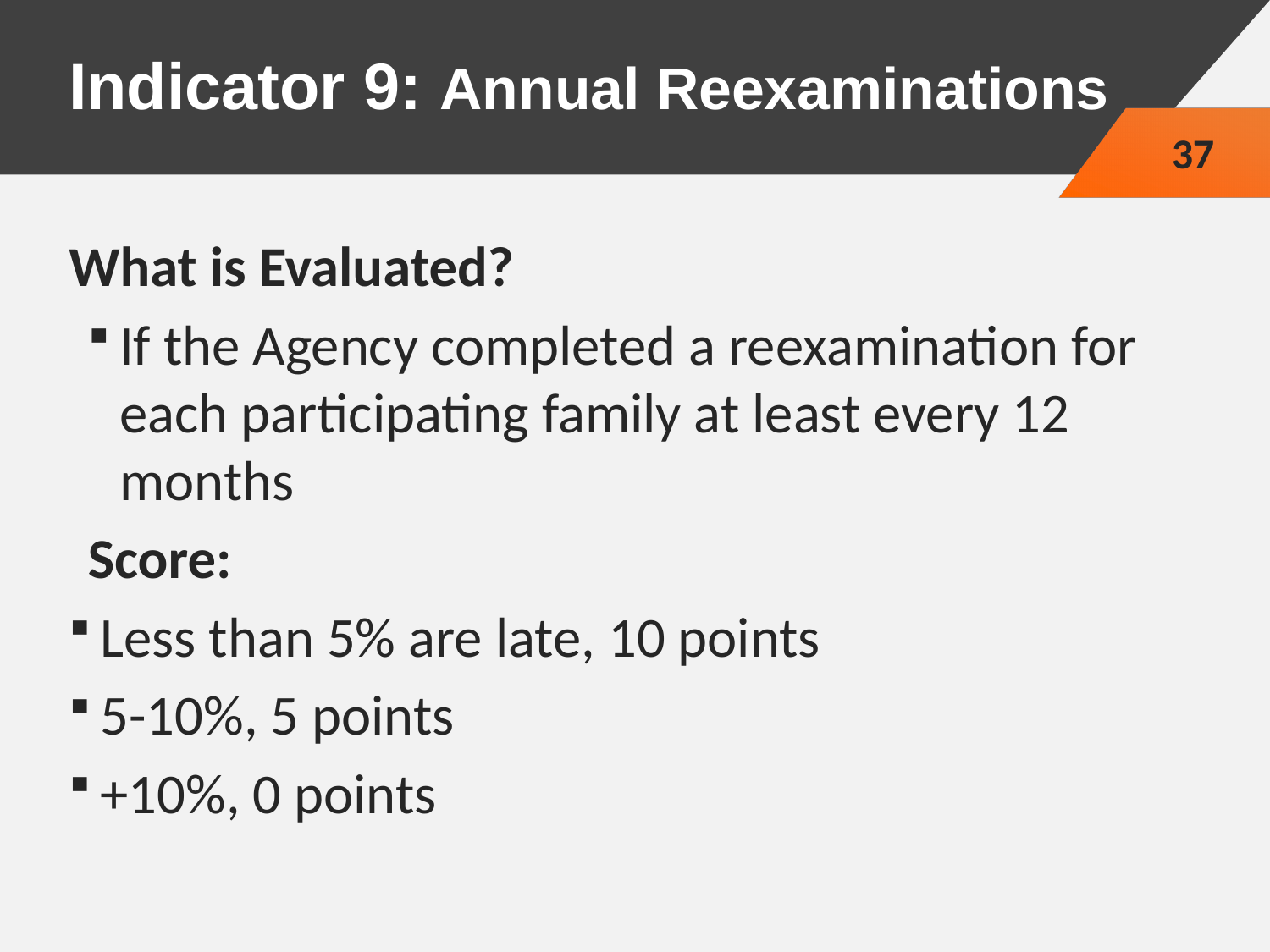

# Indicator 9: Annual Reexaminations
37
What is Evaluated?
If the Agency completed a reexamination for each participating family at least every 12 months
Score:
Less than 5% are late, 10 points
5-10%, 5 points
+10%, 0 points